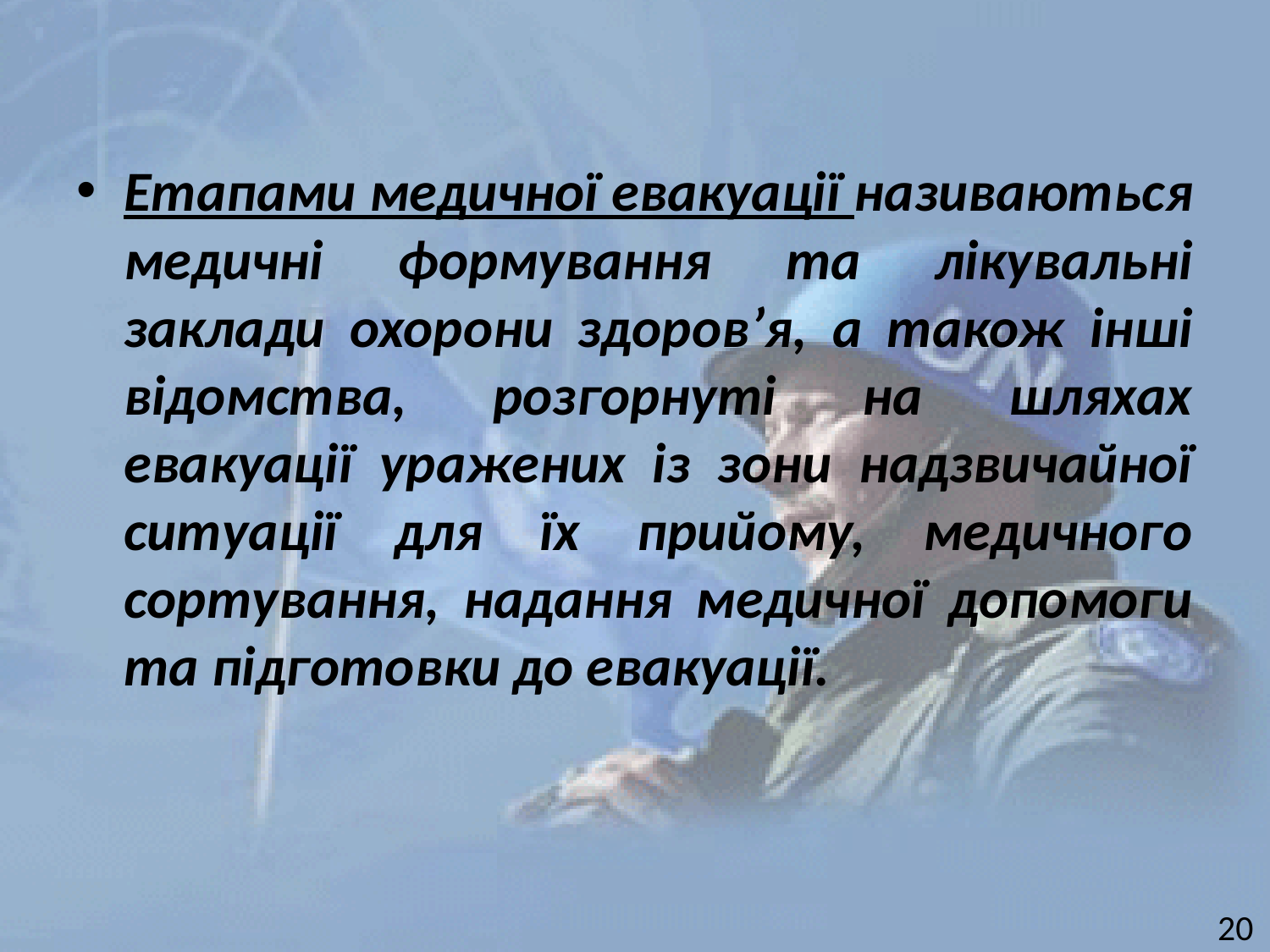

Етапами медичної евакуації називаються медичні формування та лікувальні заклади охорони здоров’я, а також інші відомства, розгорнуті на шляхах евакуації уражених із зони надзвичайної ситуації для їх прийому, медичного сортування, надання медичної допомоги та підготовки до евакуації.

20